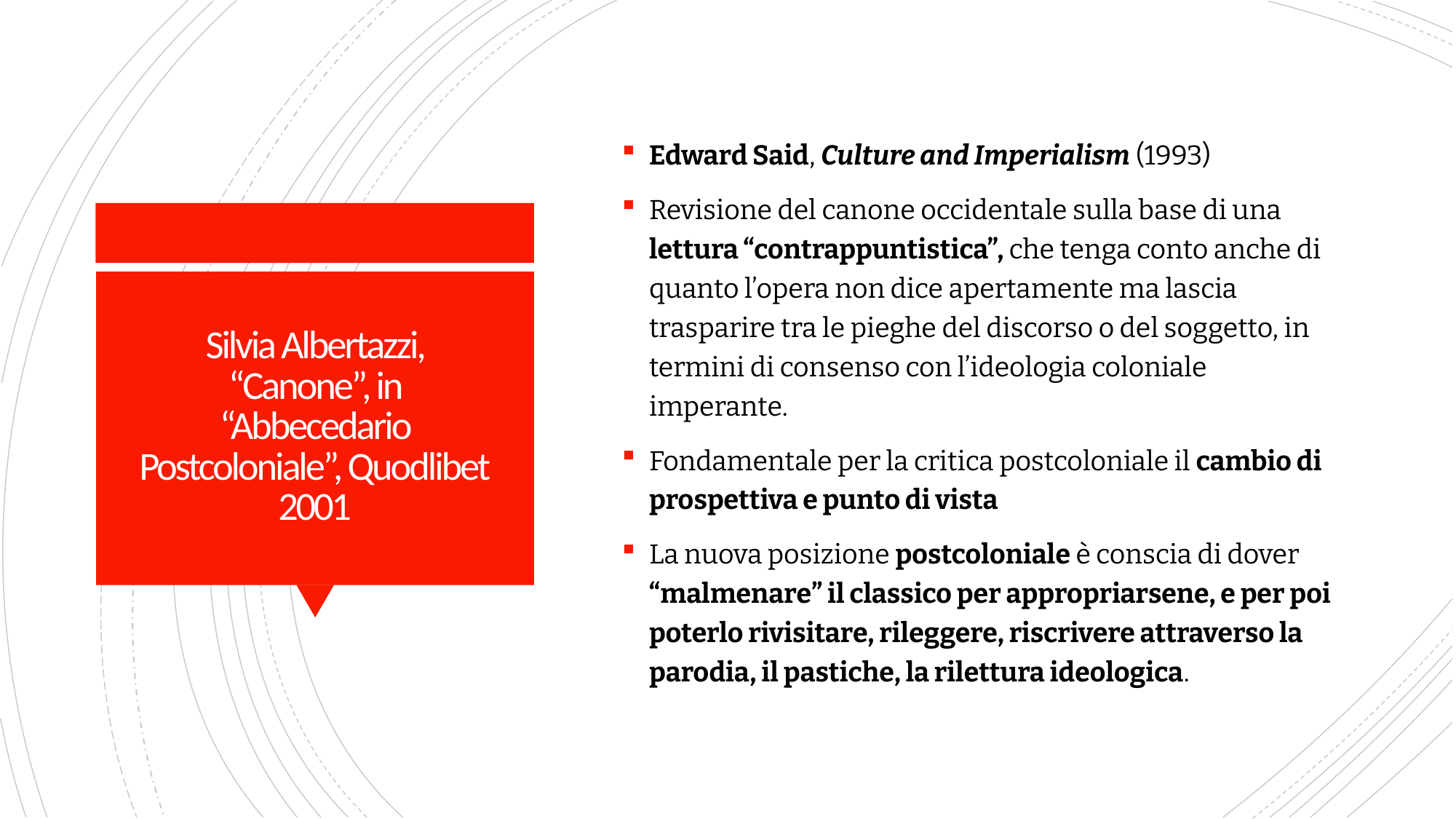

Edward Said, Culture and Imperialism (1993)
Revisione del canone occidentale sulla base di una lettura “contrappuntistica”, che tenga conto anche di quanto l’opera non dice apertamente ma lascia trasparire tra le pieghe del discorso o del soggetto, in termini di consenso con l’ideologia coloniale imperante.
Fondamentale per la critica postcoloniale il cambio di prospettiva e punto di vista
La nuova posizione postcoloniale è conscia di dover “malmenare” il classico per appropriarsene, e per poi poterlo rivisitare, rileggere, riscrivere attraverso la parodia, il pastiche, la rilettura ideologica.
# Silvia Albertazzi, “Canone”, in “Abbecedario Postcoloniale”, Quodlibet 2001